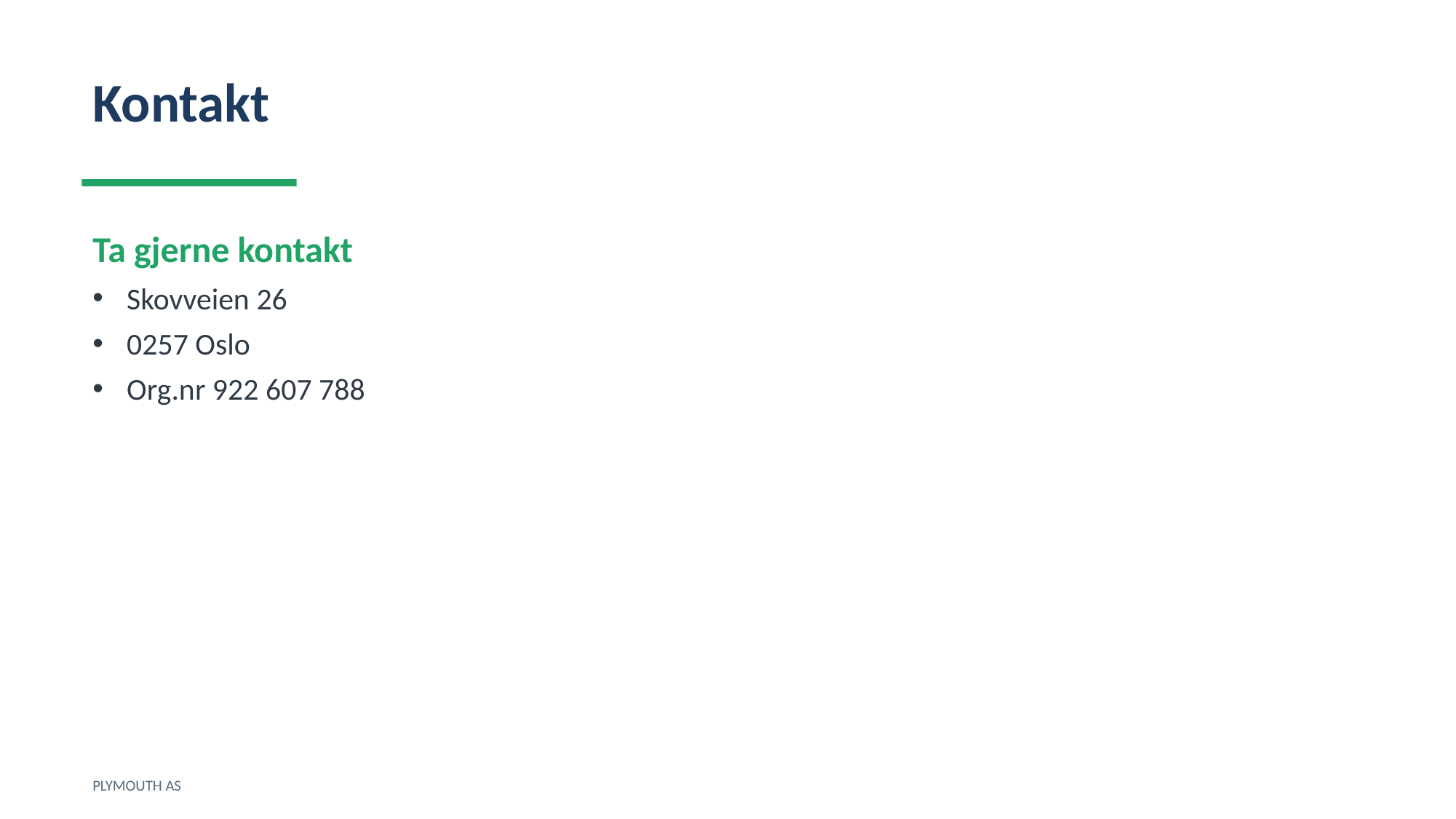

Kontakt

Ta gjerne kontakt
Skovveien 26
0257 Oslo
Org.nr 922 607 788
PLYMOUTH AS